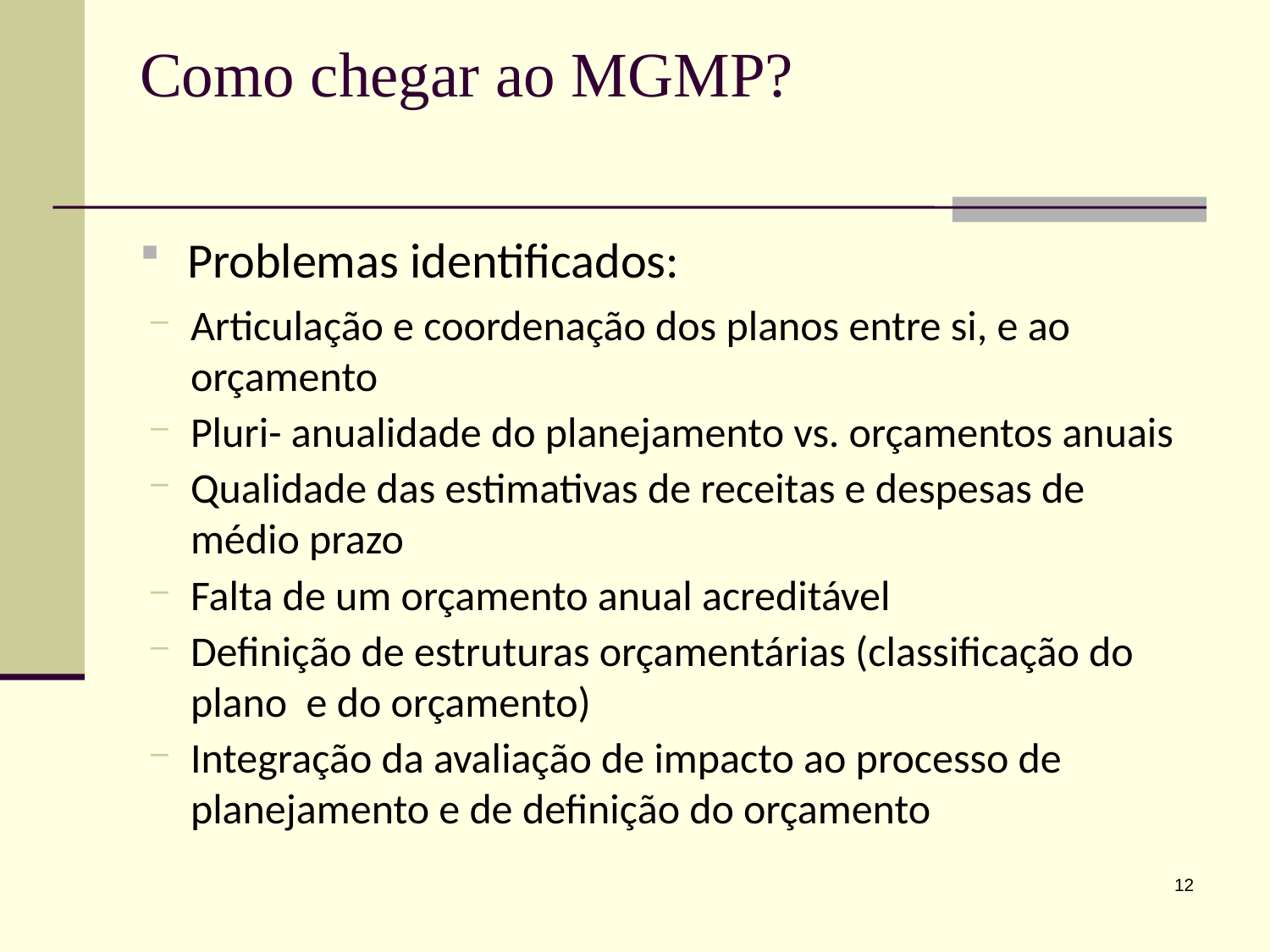

# Como chegar ao MGMP?
Problemas identificados:
Articulação e coordenação dos planos entre si, e ao orçamento
Pluri- anualidade do planejamento vs. orçamentos anuais
Qualidade das estimativas de receitas e despesas de médio prazo
Falta de um orçamento anual acreditável
Definição de estruturas orçamentárias (classificação do plano  e do orçamento)
Integração da avaliação de impacto ao processo de planejamento e de definição do orçamento

12